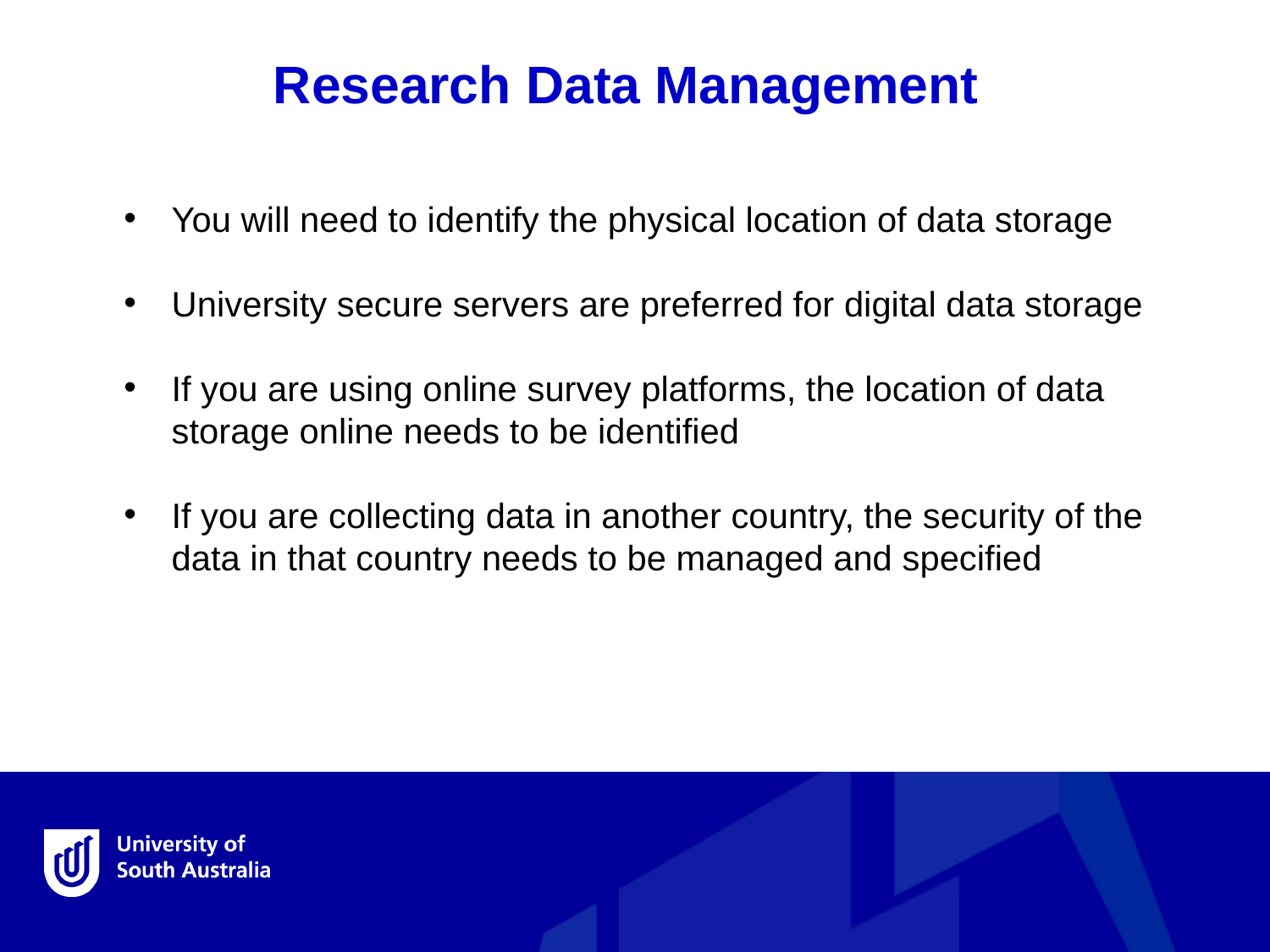

Research Data Management

You will need to identify the physical location of data storage

University secure servers are preferred for digital data storage

If you are using online survey platforms, the location of data storage online needs to be identified

If you are collecting data in another country, the security of the data in that country needs to be managed and specified